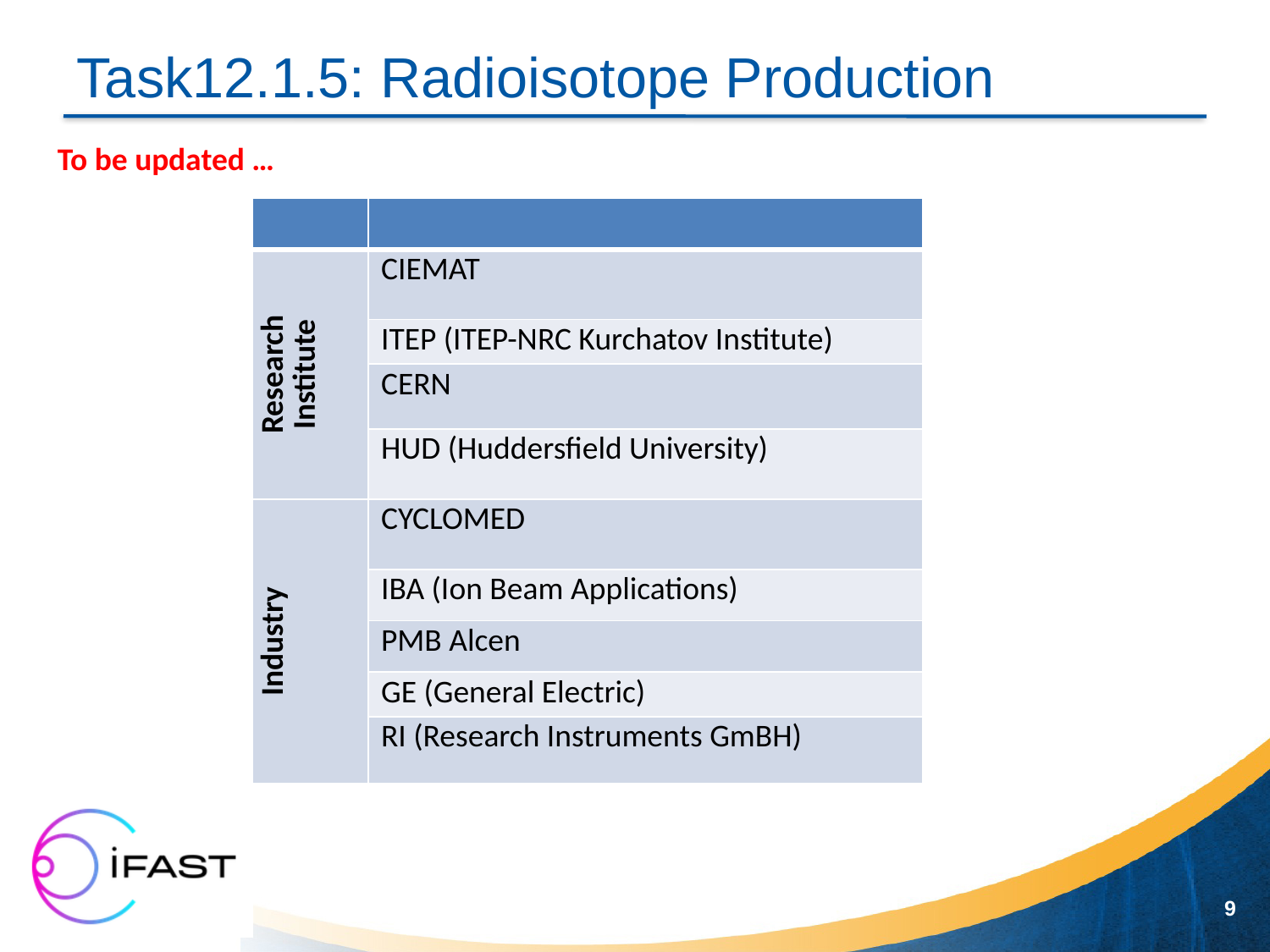

Task12.1.5: Radioisotope Production
To be updated …
|  |  |
| --- | --- |
| Research Institute | CIEMAT |
|  | ITEP (ITEP-NRC Kurchatov Institute) |
|  | CERN |
|  | HUD (Huddersfield University) |
| Industry | CYCLOMED |
|  | IBA (Ion Beam Applications) |
|  | PMB Alcen |
|  | GE (General Electric) |
|  | RI (Research Instruments GmBH) |
9